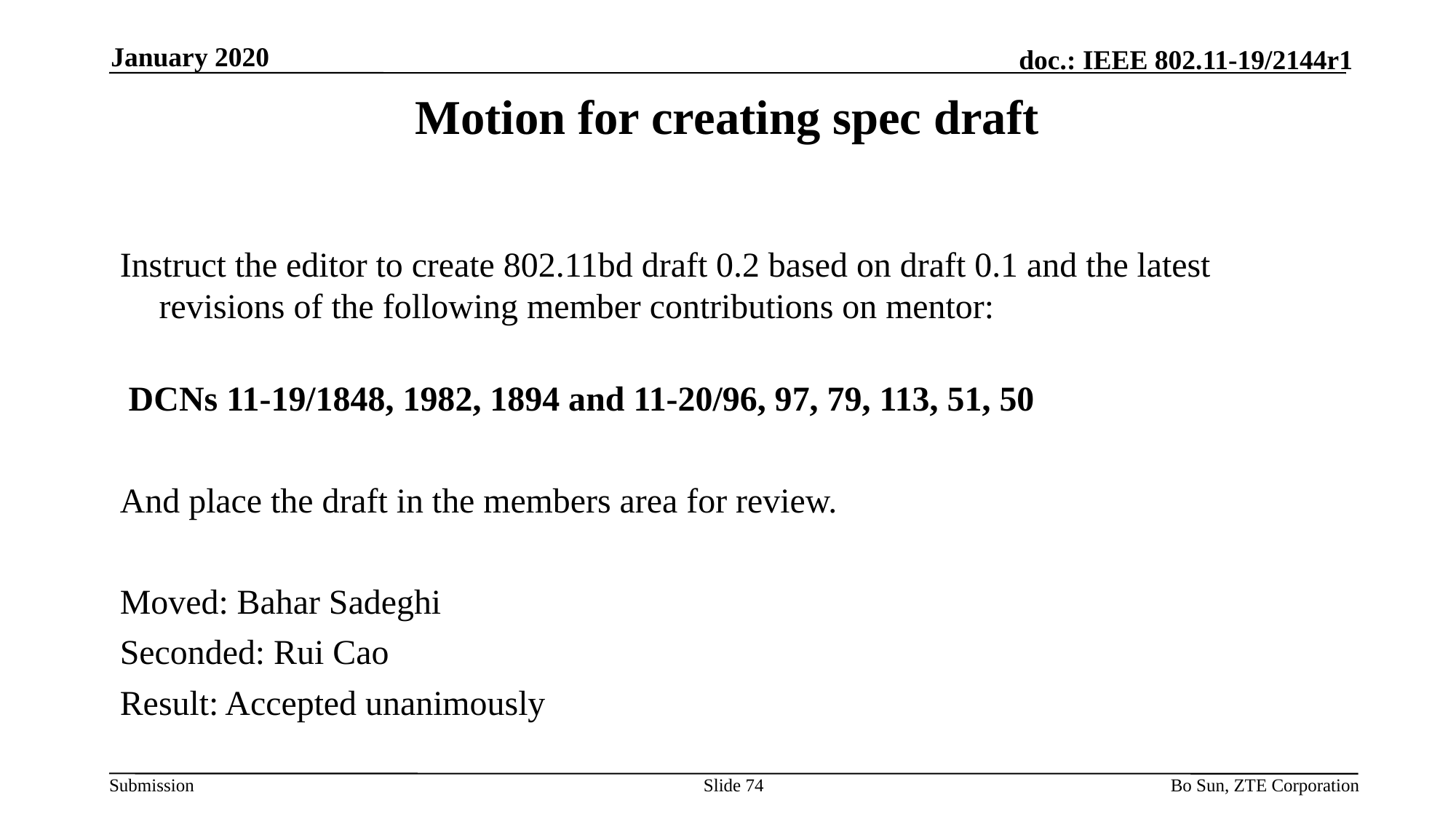

January 2020
Motion for creating spec draft
Instruct the editor to create 802.11bd draft 0.2 based on draft 0.1 and the latest revisions of the following member contributions on mentor:
 DCNs 11-19/1848, 1982, 1894 and 11-20/96, 97, 79, 113, 51, 50

And place the draft in the members area for review.

Moved: Bahar Sadeghi
Seconded: Rui Cao
Result: Accepted unanimously

Slide 74
Bo Sun, ZTE Corporation